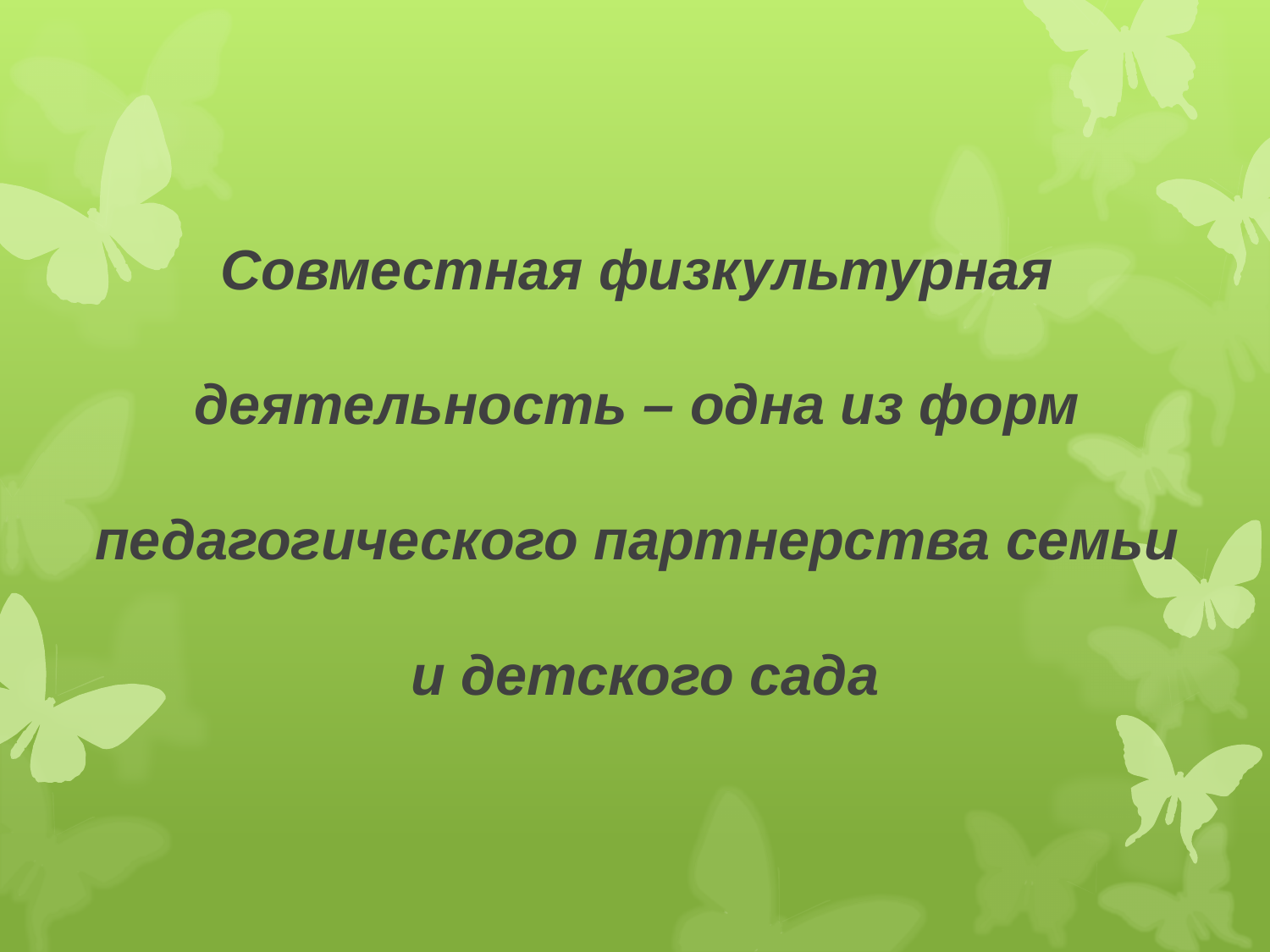

# Совместная физкультурная деятельность – одна из форм педагогического партнерства семьи и детского сада